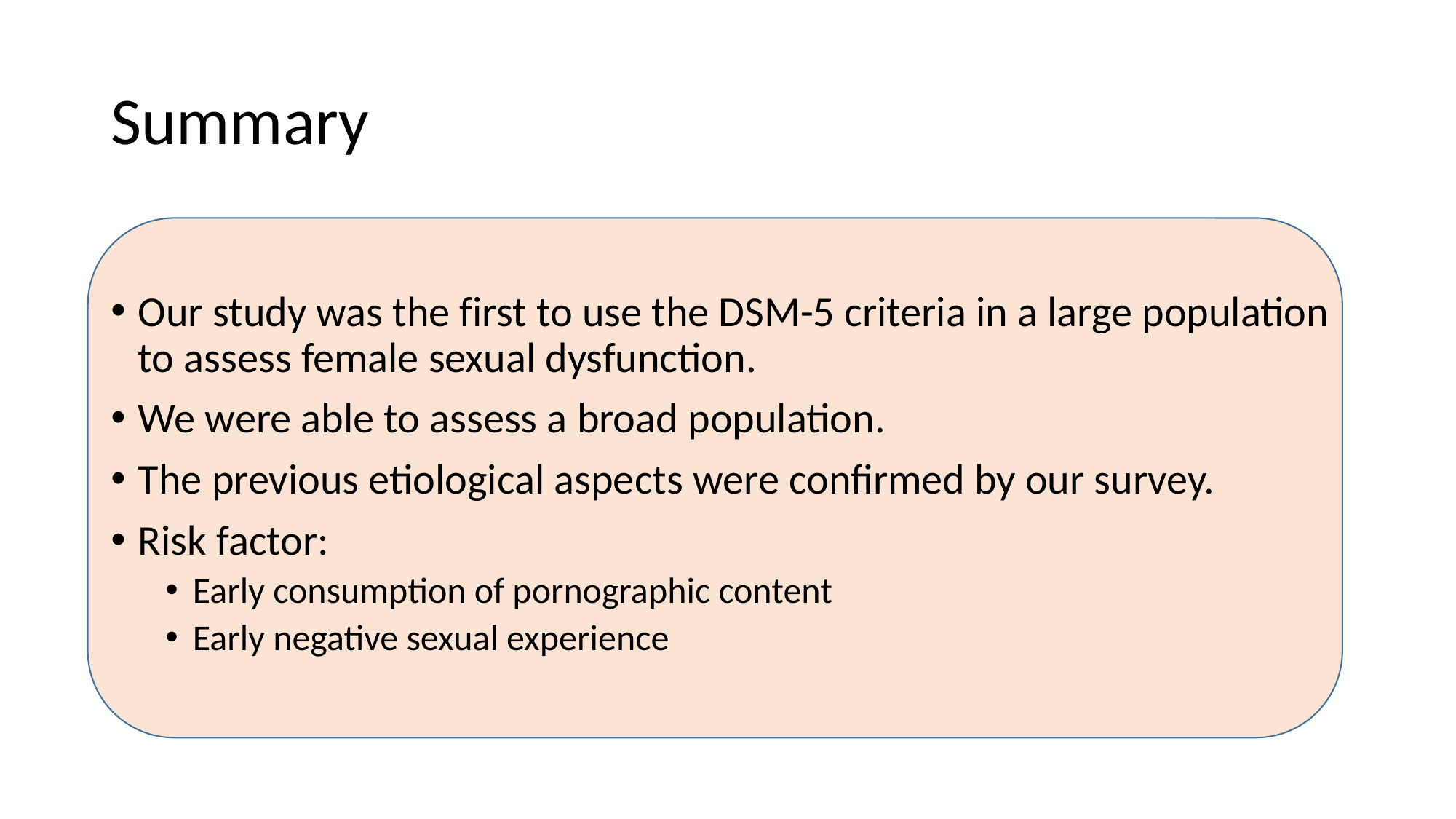

# Summary

Our study was the first to use the DSM-5 criteria in a large population to assess female sexual dysfunction.
We were able to assess a broad population.
The previous etiological aspects were confirmed by our survey.
Risk factor:
Early consumption of pornographic content
Early negative sexual experience